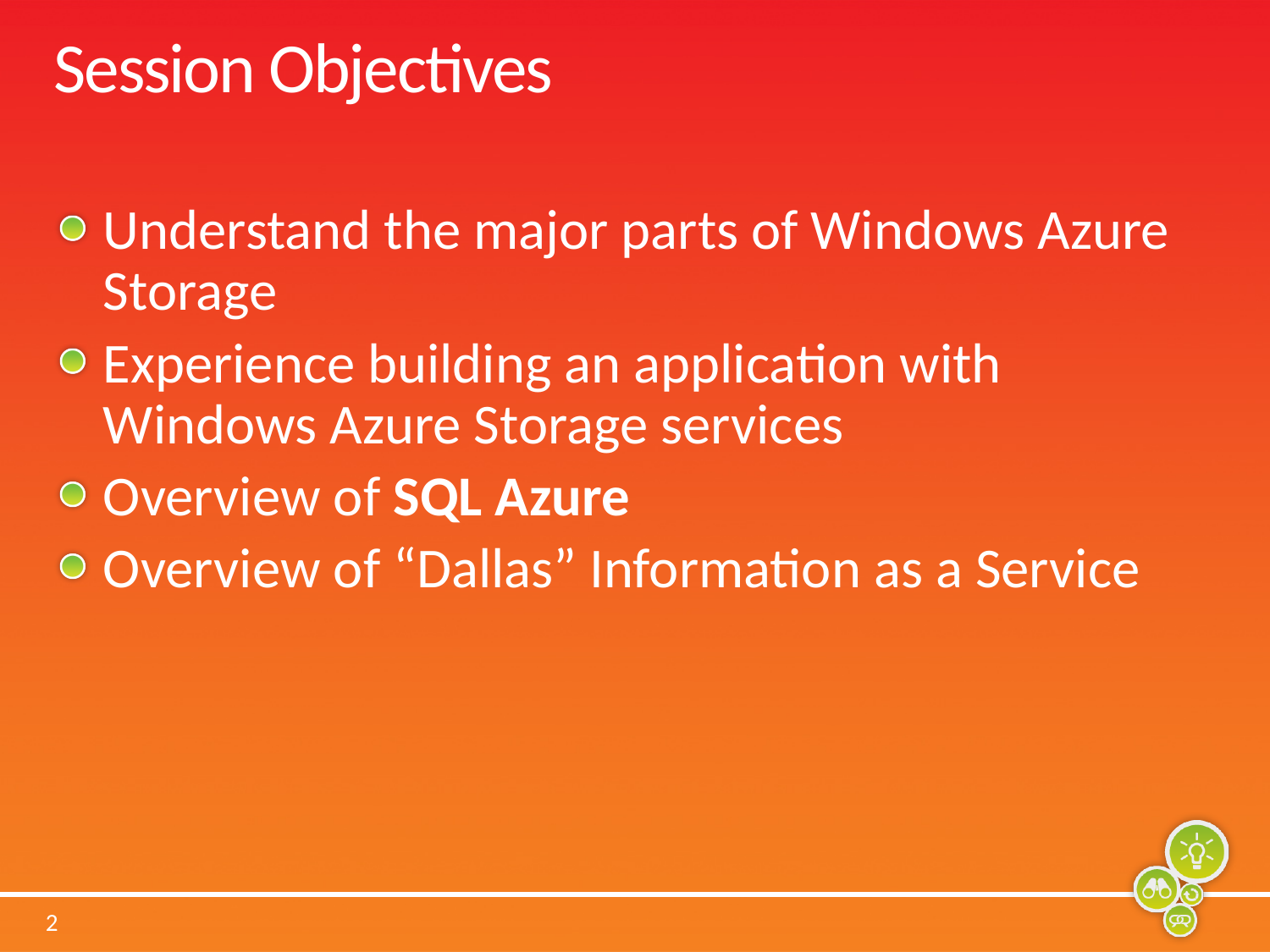

# Session Objectives
Understand the major parts of Windows Azure Storage
Experience building an application with Windows Azure Storage services
Overview of SQL Azure
Overview of “Dallas” Information as a Service